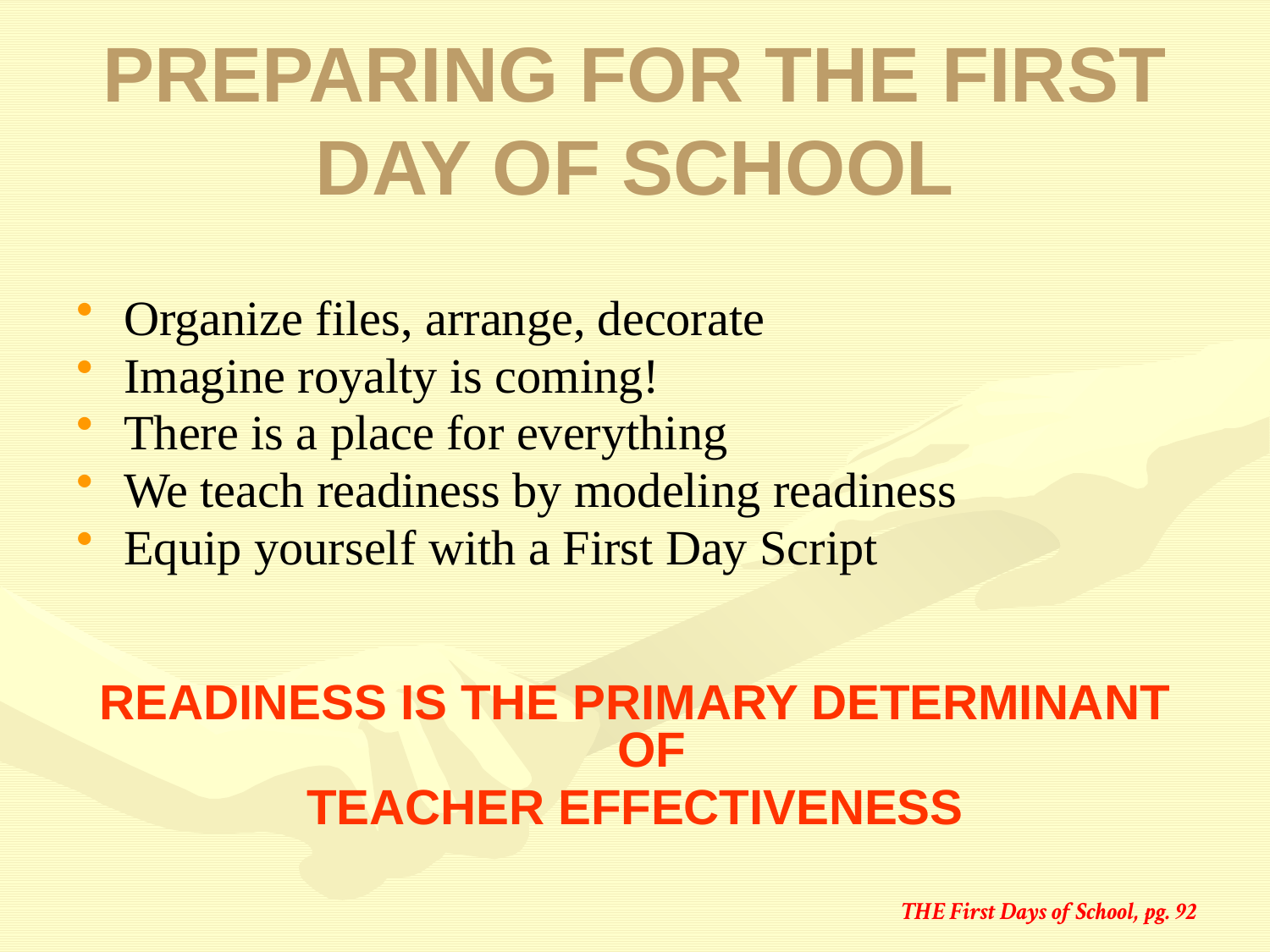

# PREPARING FOR THE FIRST DAY OF SCHOOL

Organize files, arrange, decorate
Imagine royalty is coming!
There is a place for everything
We teach readiness by modeling readiness
Equip yourself with a First Day Script

READINESS IS THE PRIMARY DETERMINANT OF
TEACHER EFFECTIVENESS
THE First Days of School, pg. 92